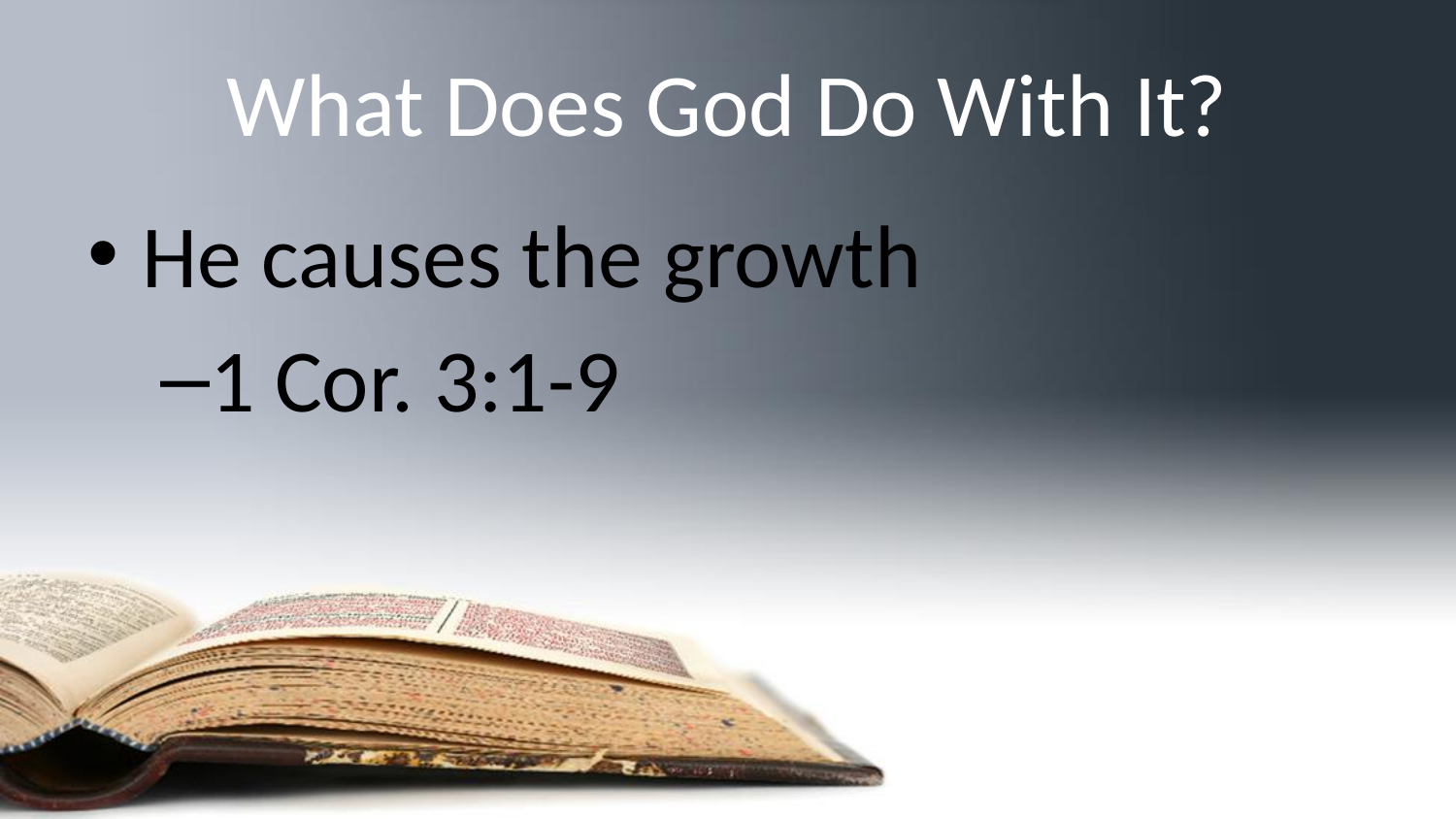

# What Does God Do With It?
He causes the growth
1 Cor. 3:1-9